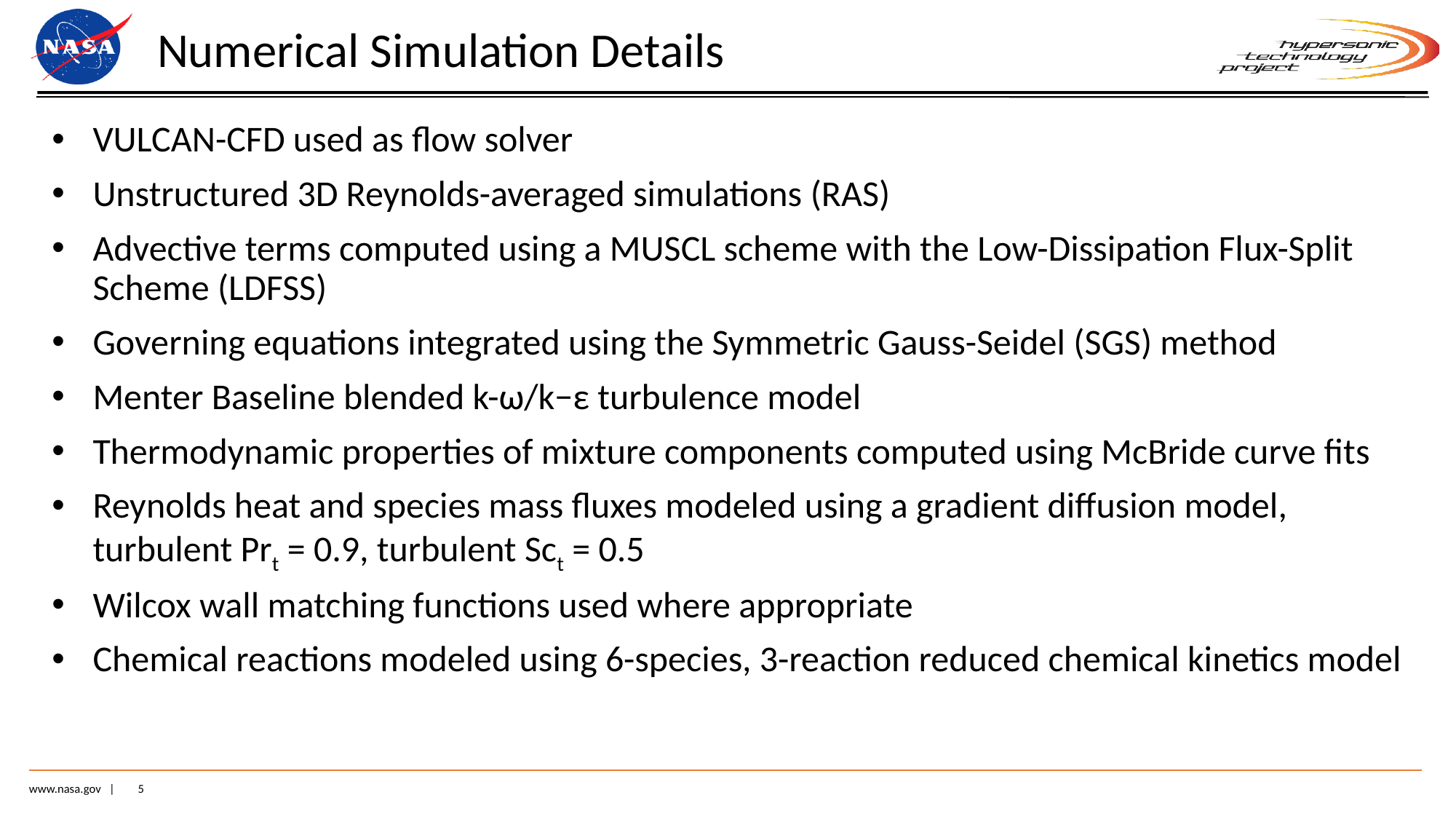

# Numerical Simulation Details
VULCAN-CFD used as flow solver
Unstructured 3D Reynolds-averaged simulations (RAS)
Advective terms computed using a MUSCL scheme with the Low-Dissipation Flux-Split Scheme (LDFSS)
Governing equations integrated using the Symmetric Gauss-Seidel (SGS) method
Menter Baseline blended k-ω/k−ε turbulence model
Thermodynamic properties of mixture components computed using McBride curve fits
Reynolds heat and species mass fluxes modeled using a gradient diffusion model, turbulent Prt = 0.9, turbulent Sct = 0.5
Wilcox wall matching functions used where appropriate
Chemical reactions modeled using 6-species, 3-reaction reduced chemical kinetics model
www.nasa.gov   |
5